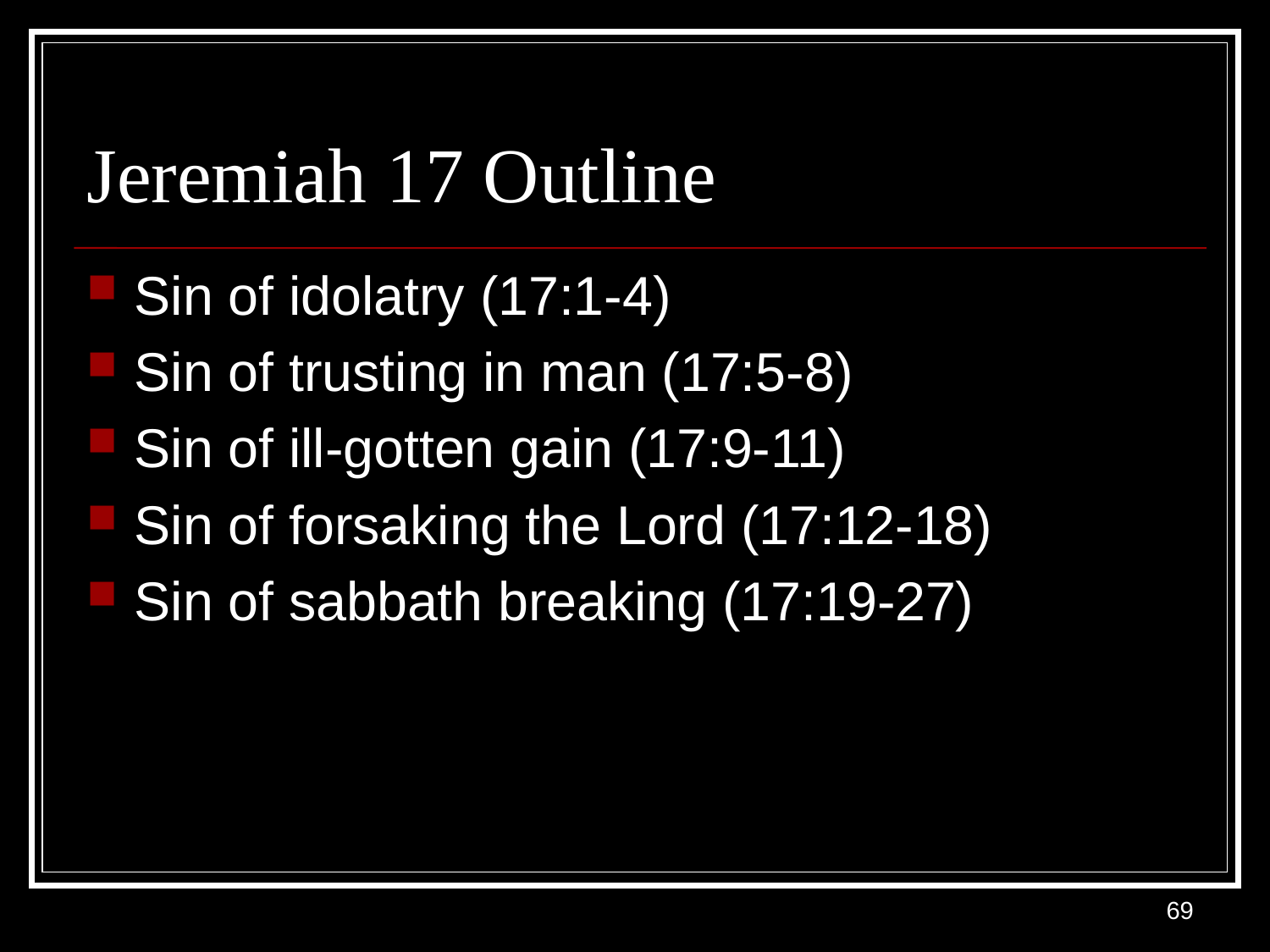

# Jeremiah 17 Outline
Sin of idolatry (17:1-4)
Sin of trusting in man (17:5-8)
Sin of ill-gotten gain (17:9-11)
Sin of forsaking the Lord (17:12-18)
Sin of sabbath breaking (17:19-27)
69